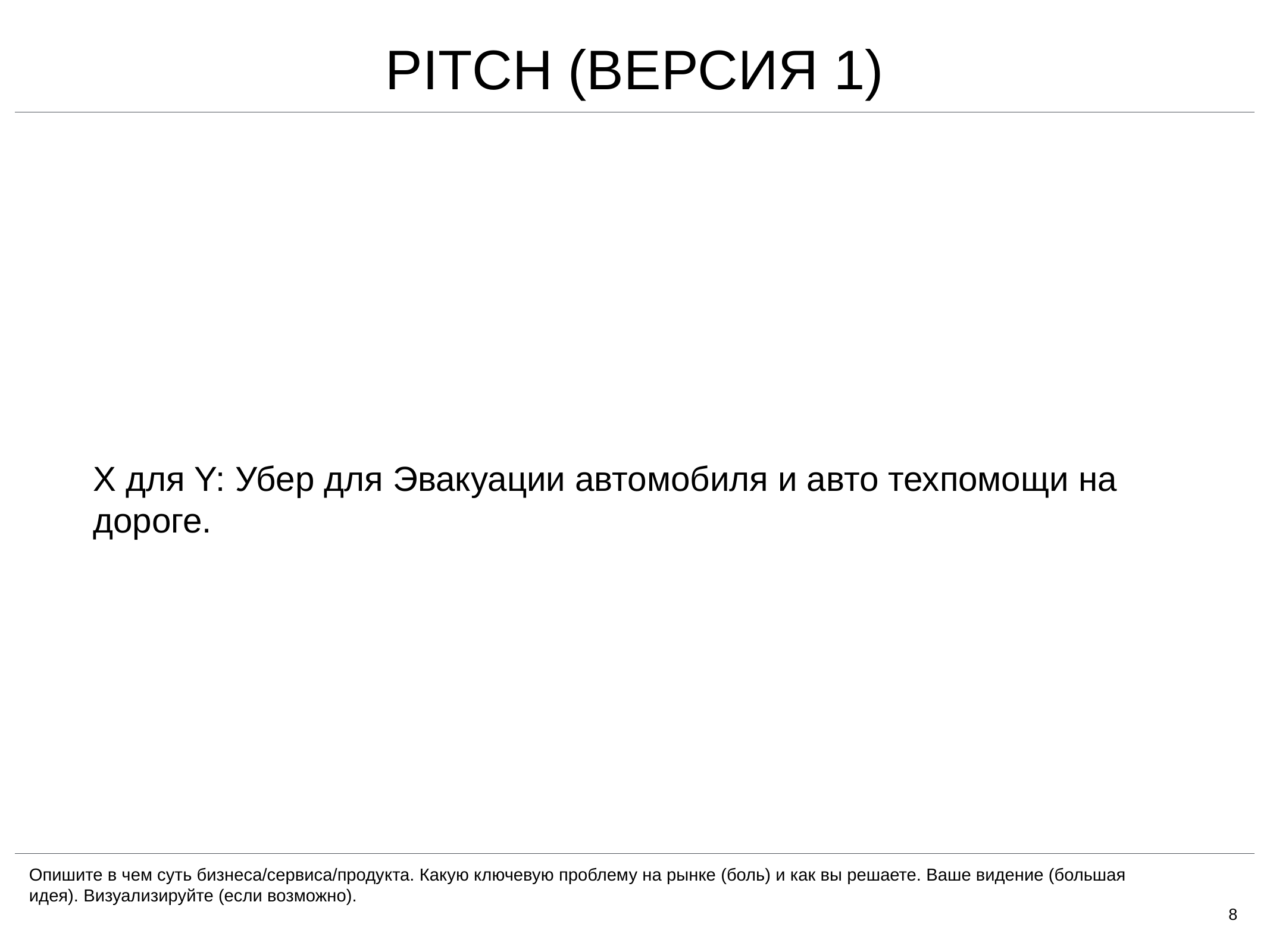

# PITCH (версия 1)
X для Y: Убер для Эвакуации автомобиля и авто техпомощи на дороге.

Опишите в чем суть бизнеса/сервиса/продукта. Какую ключевую проблему на рынке (боль) и как вы решаете. Ваше видение (большая идея). Визуализируйте (если возможно).
8